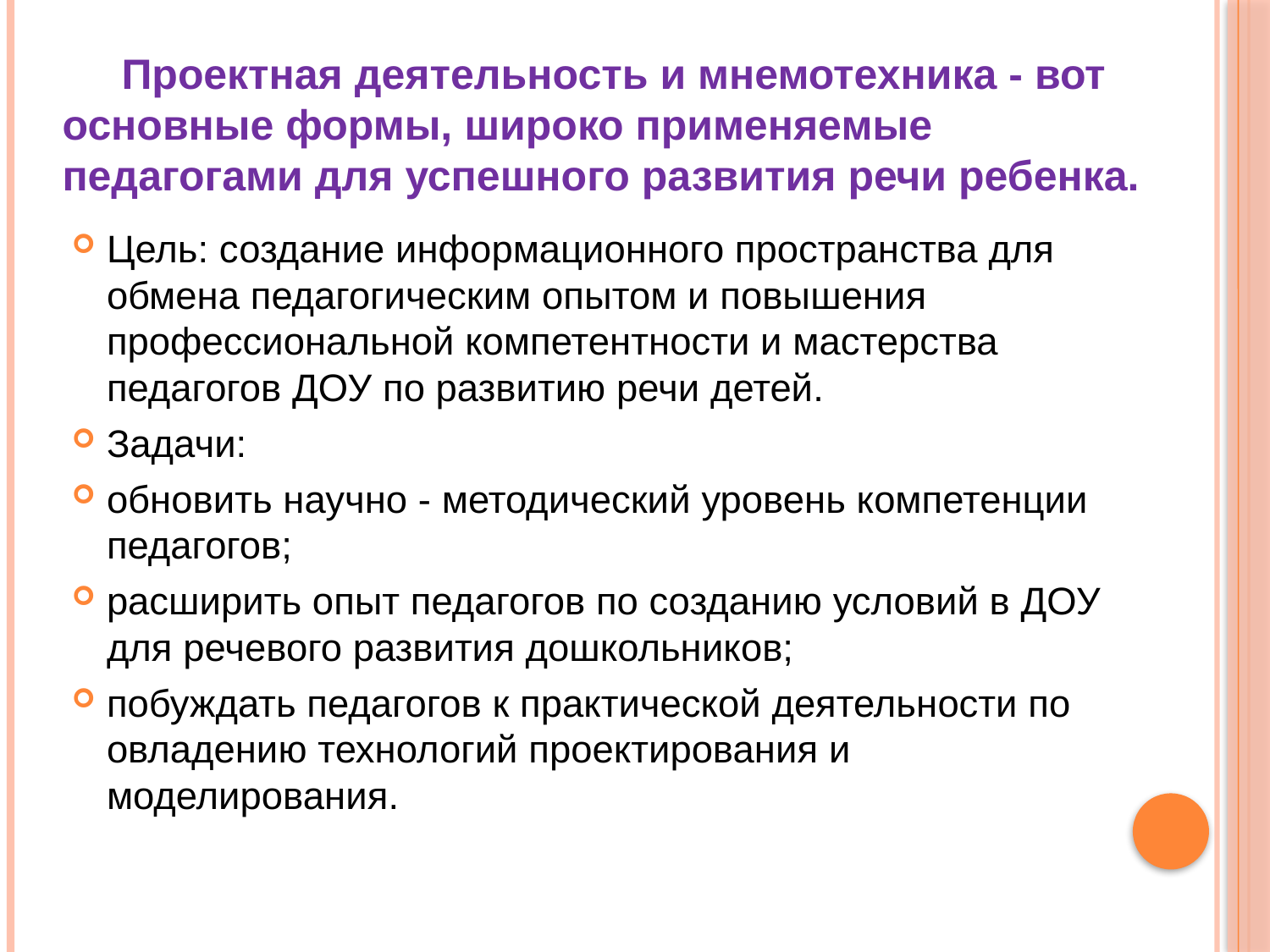

Проектная деятельность и мнемотехника - вот основные формы, широко применяемые педагогами для успешного развития речи ребенка.
Цель: создание информационного пространства для обмена педагогическим опытом и повышения профессиональной компетентности и мастерства педагогов ДОУ по развитию речи детей.
Задачи:
обновить научно - методический уровень компетенции педагогов;
расширить опыт педагогов по созданию условий в ДОУ для речевого развития дошкольников;
побуждать педагогов к практической деятельности по овладению технологий проектирования и моделирования.